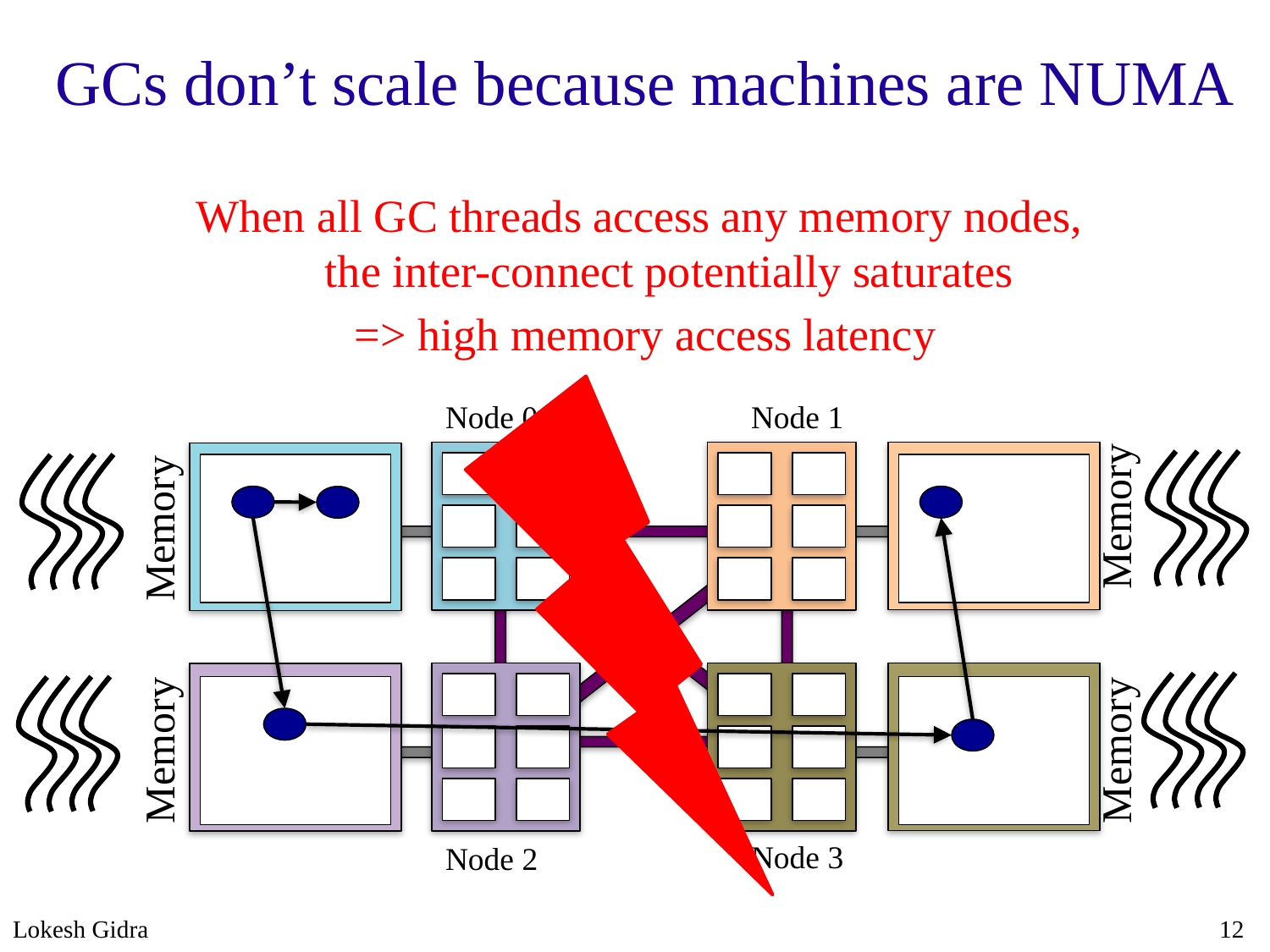

# GCs don’t scale because machines are NUMA
When all GC threads access any memory nodes,
the inter-connect potentially saturates
=> high memory access latency

Node 0
Node 1

Memory

Memory

Memory
Memory

Node 3
Node 2
Lokesh Gidra
12